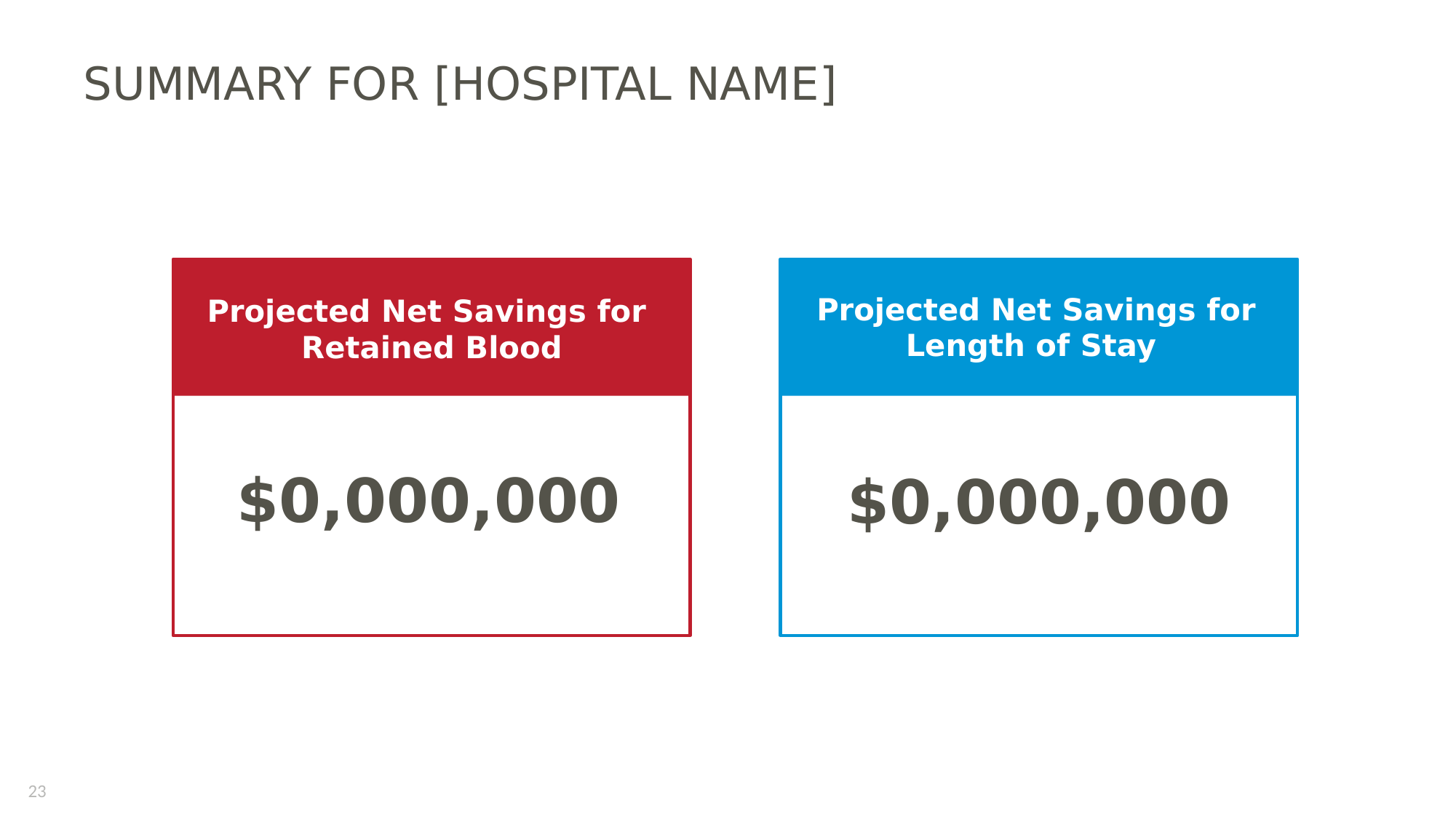

# Summary for [HOSPITAL NAME]

%
Reintervention Rate

%
Reintervention Rate
Projected Net Savings for
Length of Stay
Projected Net Savings for
Retained Blood
$0,000,000
$0,000,000
23